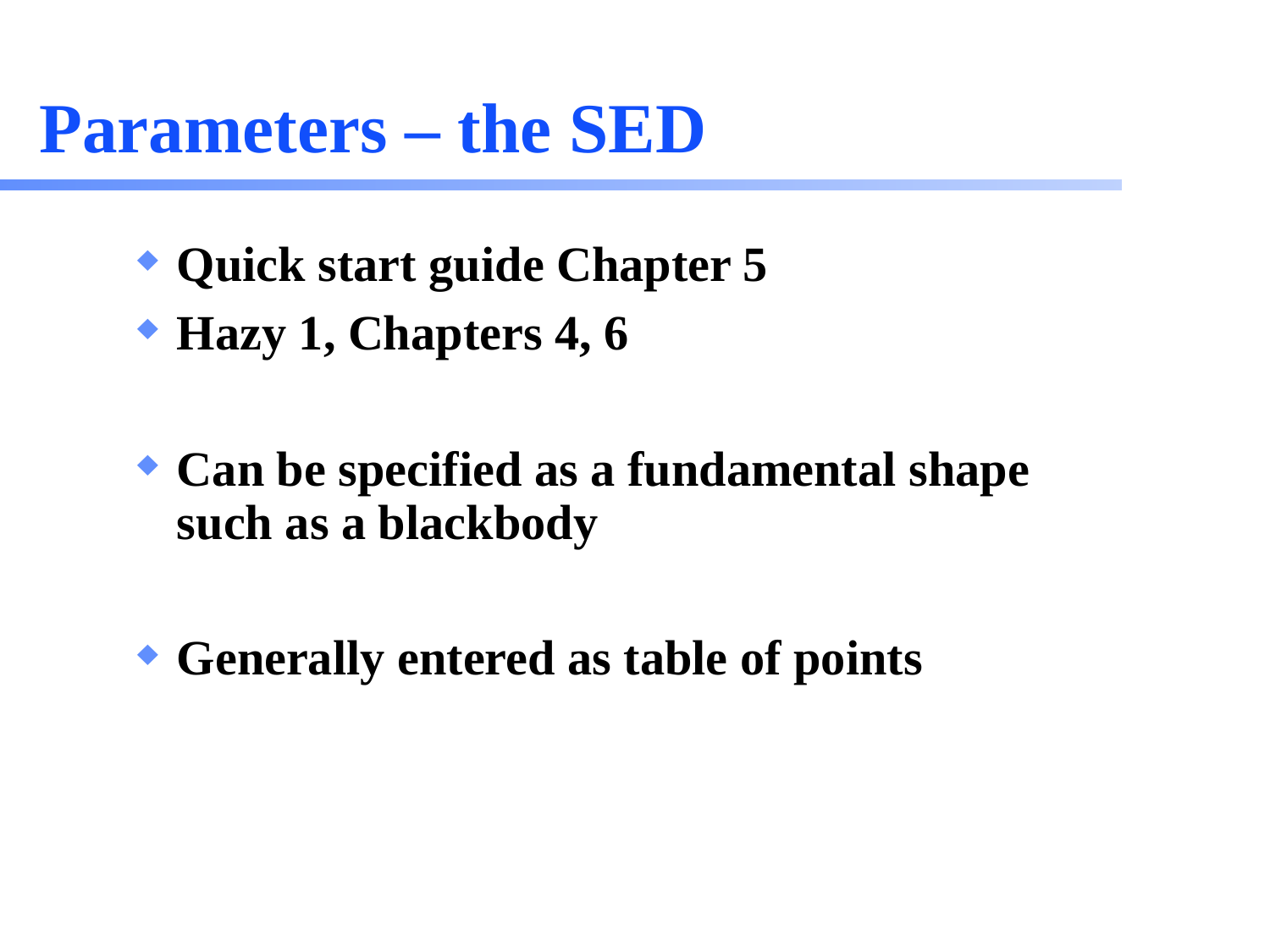

# Parameters – the SED
Quick start guide Chapter 5
Hazy 1, Chapters 4, 6

Can be specified as a fundamental shape such as a blackbody

Generally entered as table of points